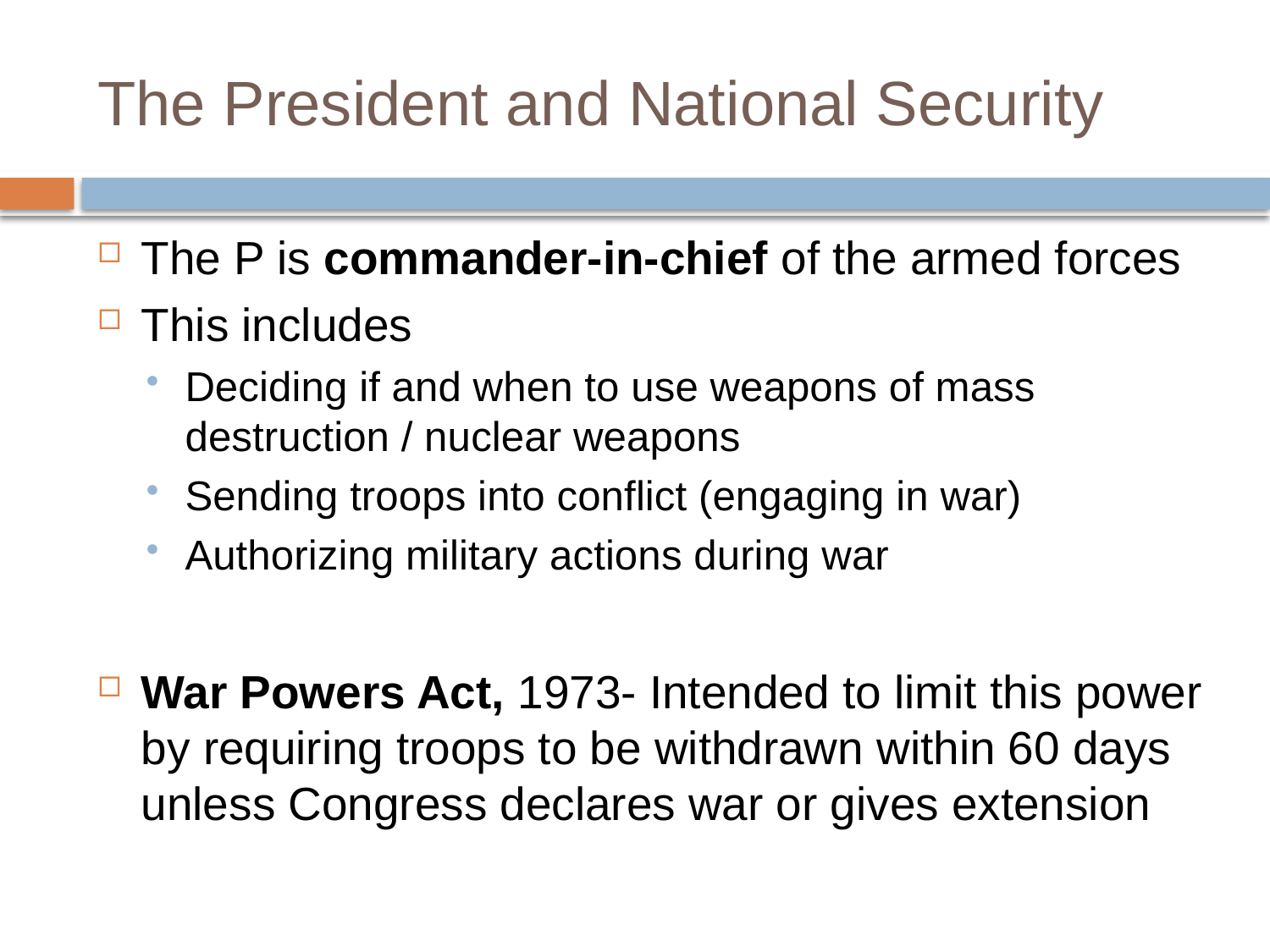

# The President and National Security
The P is commander-in-chief of the armed forces
This includes
Deciding if and when to use weapons of mass destruction / nuclear weapons
Sending troops into conflict (engaging in war)
Authorizing military actions during war

War Powers Act, 1973- Intended to limit this power by requiring troops to be withdrawn within 60 days unless Congress declares war or gives extension